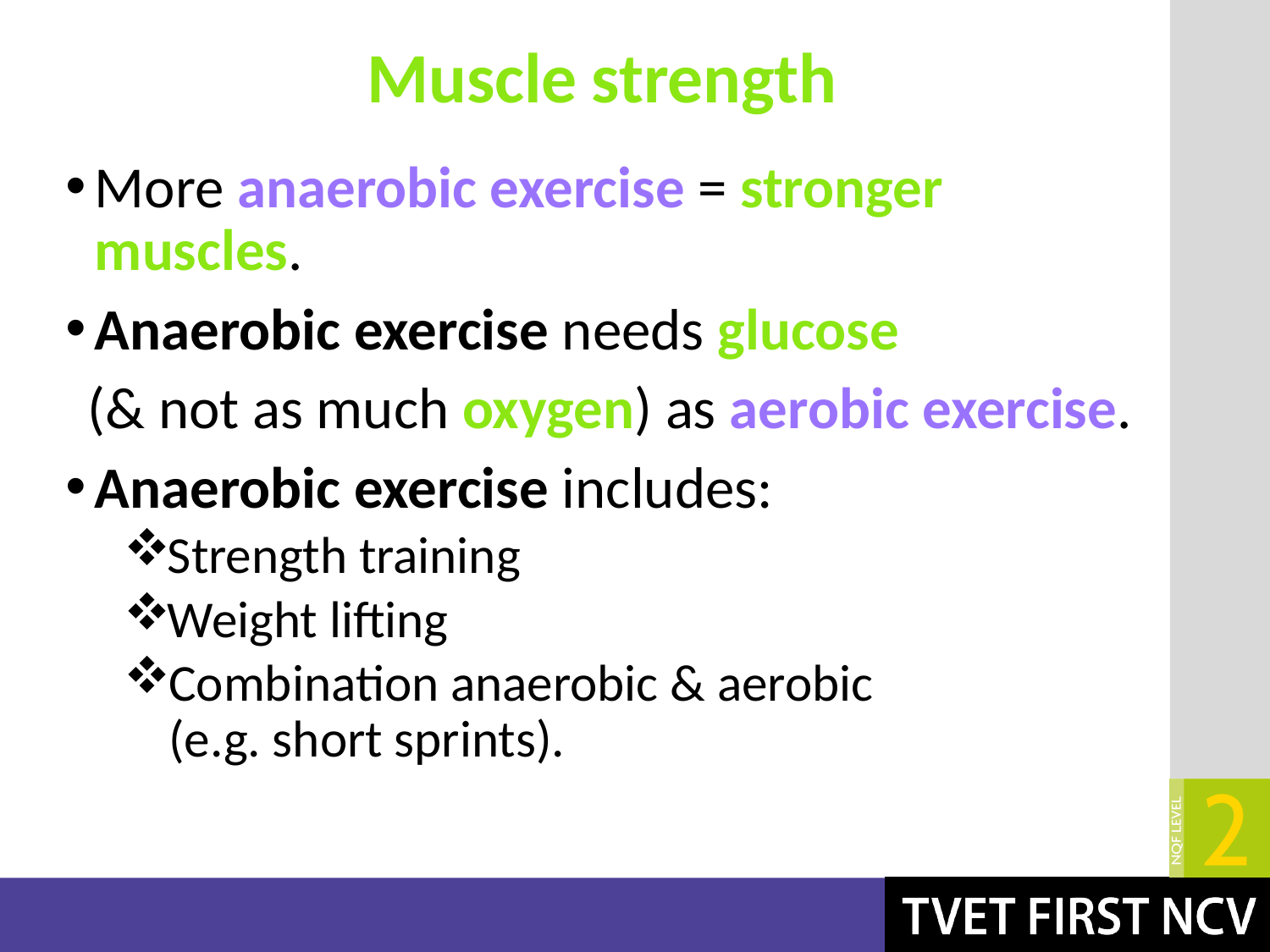

# Muscle strength
More anaerobic exercise = stronger muscles.
Anaerobic exercise needs glucose
(& not as much oxygen) as aerobic exercise.
Anaerobic exercise includes:
Strength training
Weight lifting
Combination anaerobic & aerobic
(e.g. short sprints).